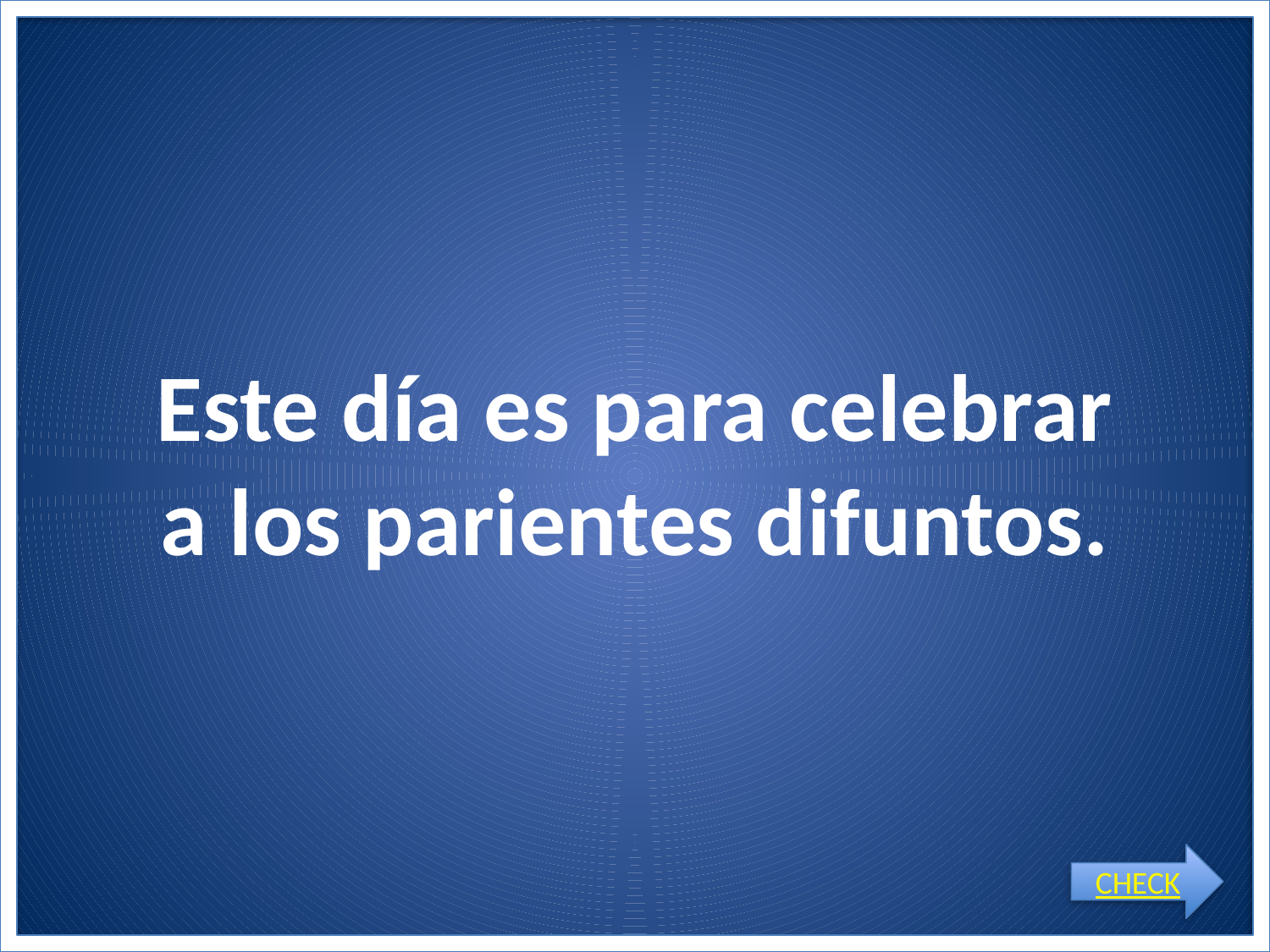

# Este día es para celebrar a los parientes difuntos.
CHECK